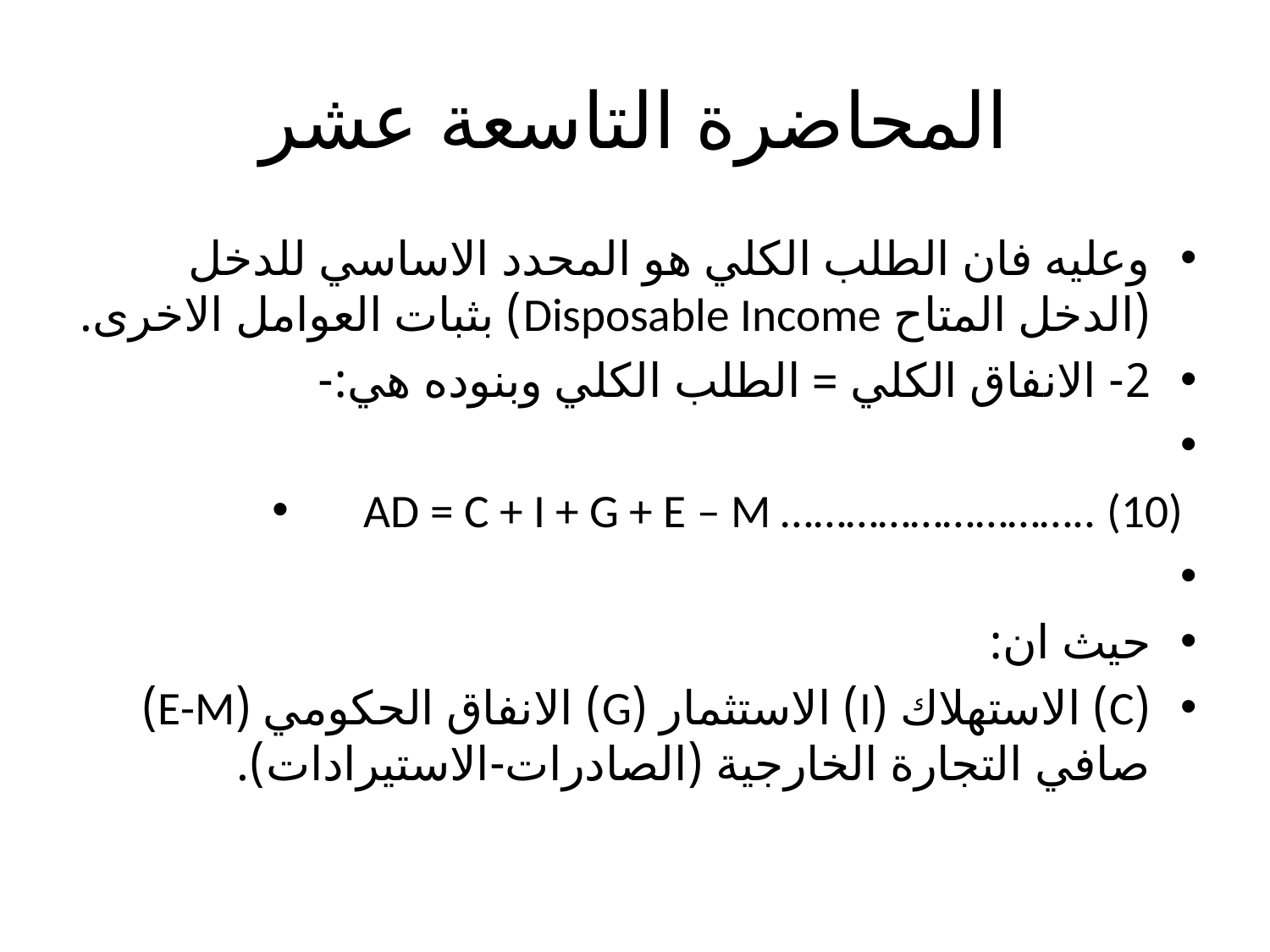

# المحاضرة التاسعة عشر
وعليه فان الطلب الكلي هو المحدد الاساسي للدخل (الدخل المتاح Disposable Income) بثبات العوامل الاخرى.
2- الانفاق الكلي = الطلب الكلي وبنوده هي:-

AD = C + I + G + E – M ……………………….. (10)

حيث ان:
(C) الاستهلاك (I) الاستثمار (G) الانفاق الحكومي (E-M) صافي التجارة الخارجية (الصادرات-الاستيرادات).